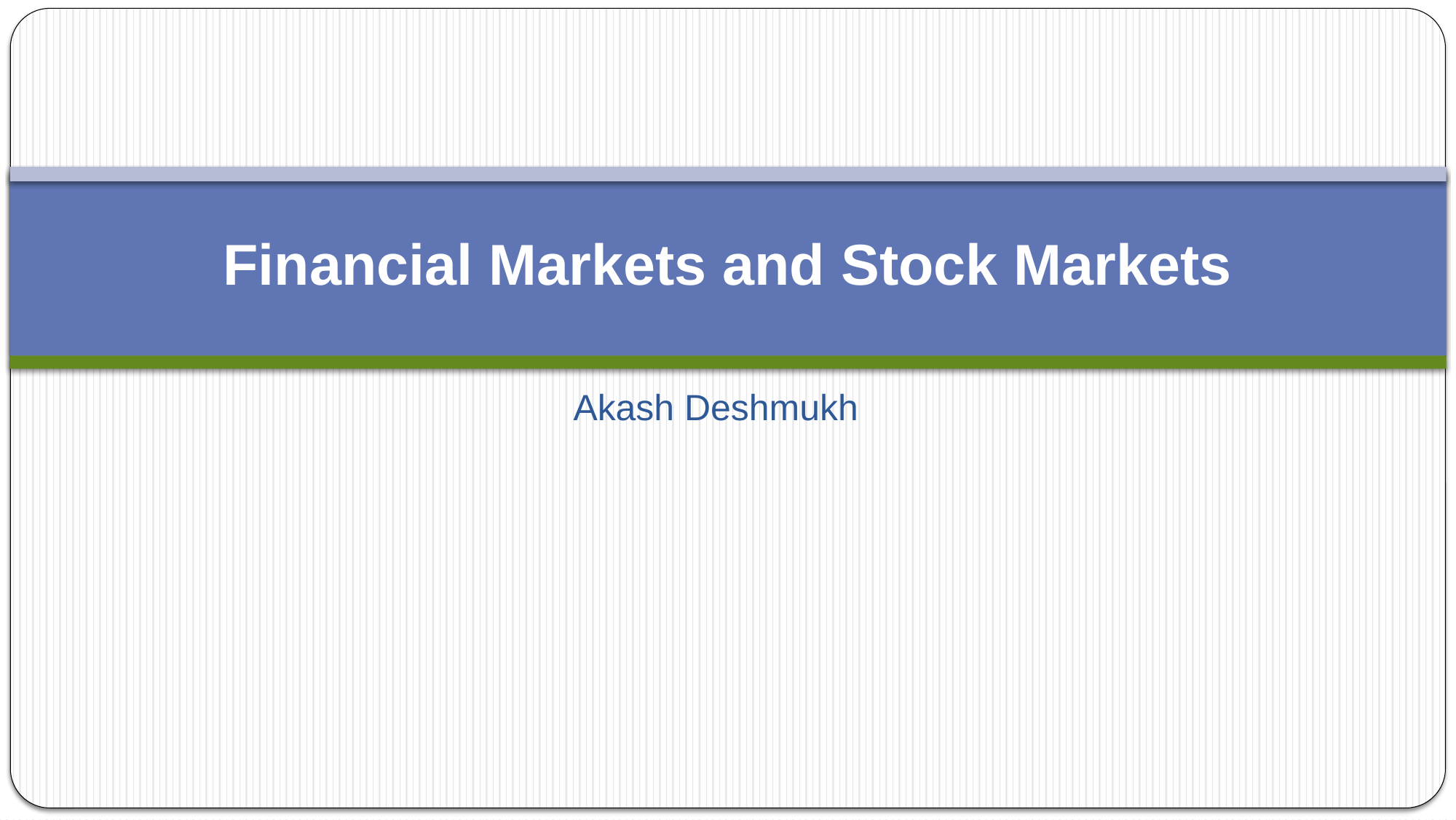

# Financial Markets and Stock Markets
Akash Deshmukh